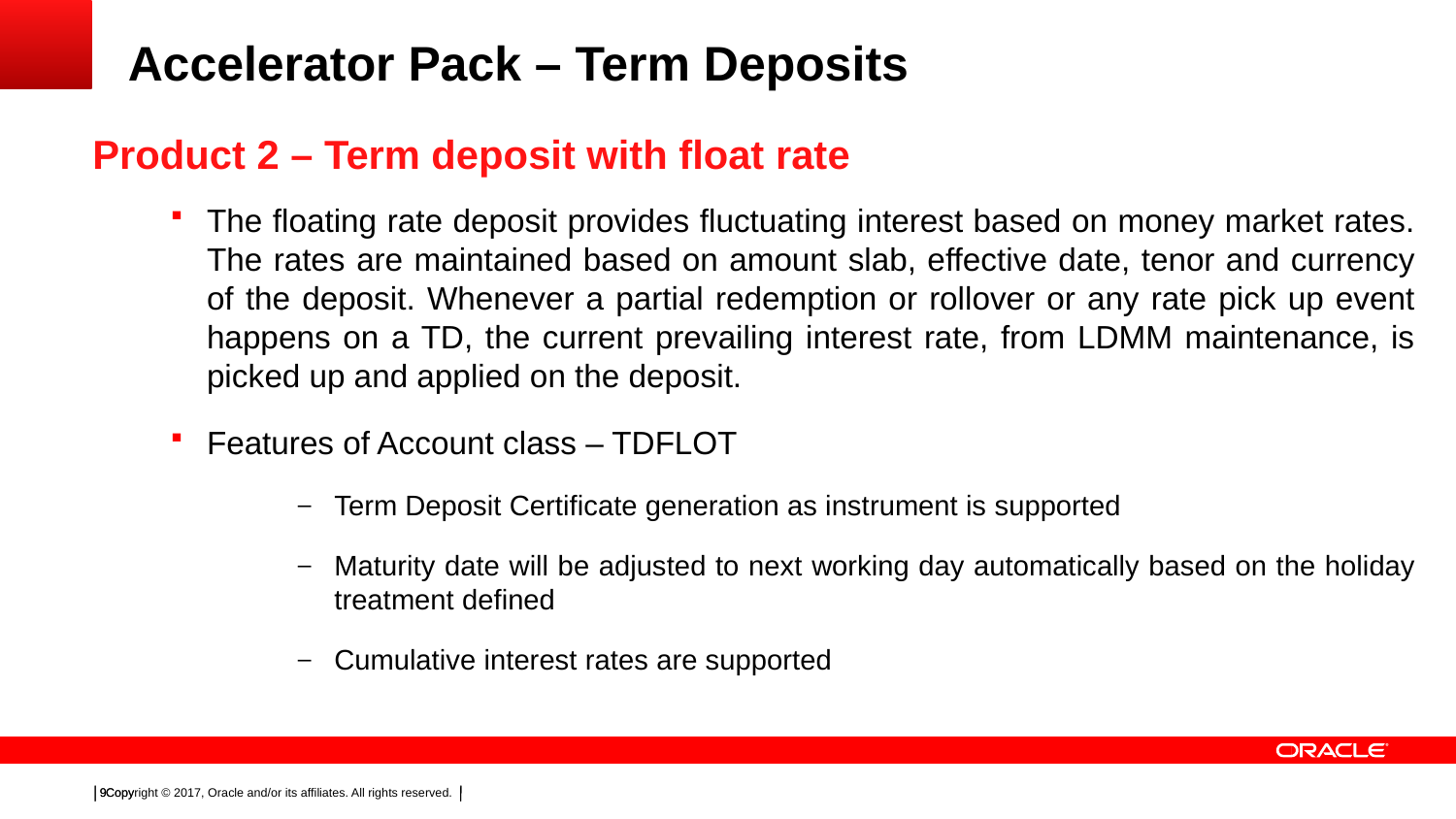

# Accelerator Pack – Term Deposits
Product 2 – Term deposit with float rate
The floating rate deposit provides fluctuating interest based on money market rates. The rates are maintained based on amount slab, effective date, tenor and currency of the deposit. Whenever a partial redemption or rollover or any rate pick up event happens on a TD, the current prevailing interest rate, from LDMM maintenance, is picked up and applied on the deposit.
Features of Account class – TDFLOT
Term Deposit Certificate generation as instrument is supported
Maturity date will be adjusted to next working day automatically based on the holiday treatment defined
Cumulative interest rates are supported